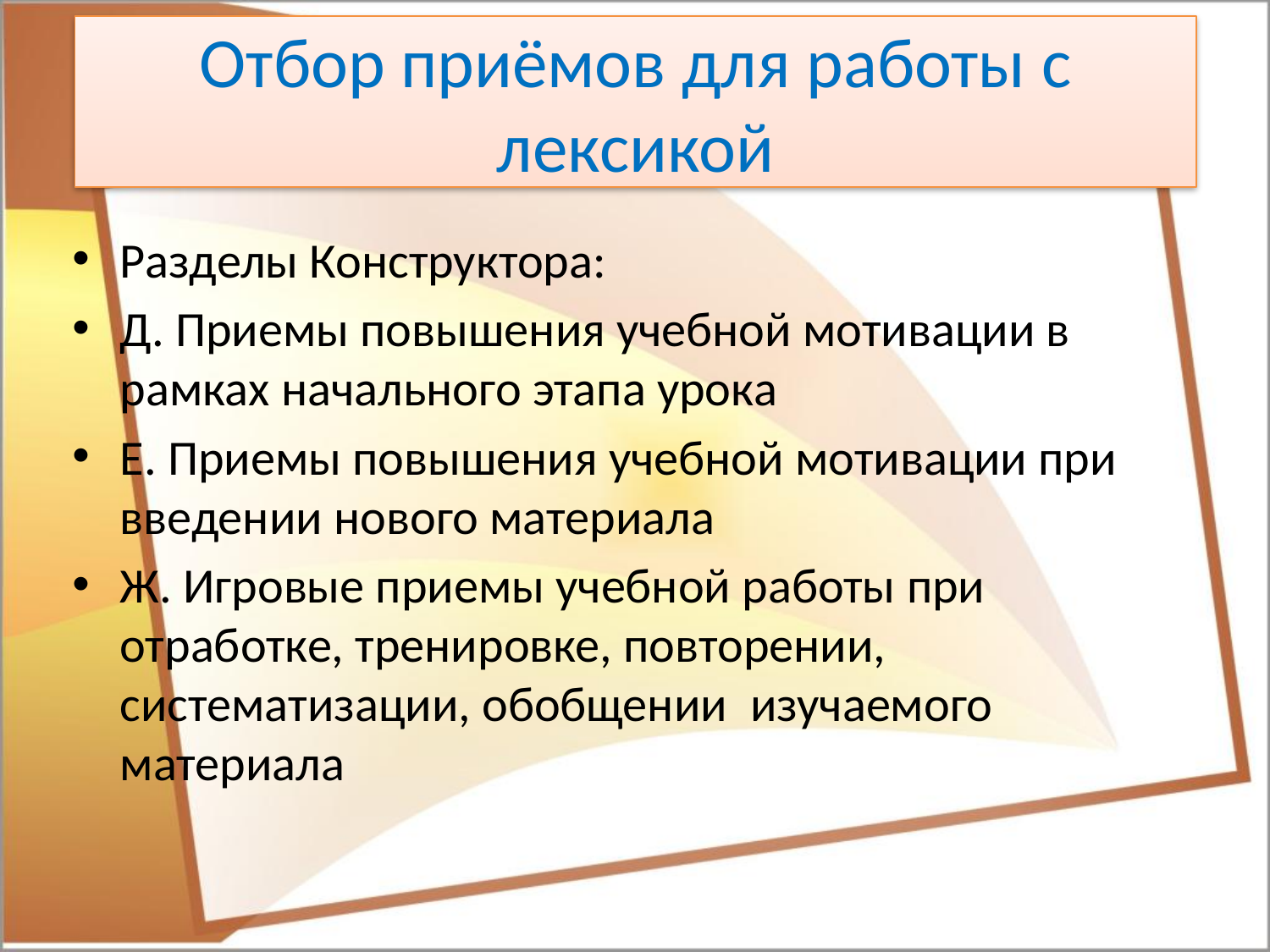

# Отбор приёмов для работы с лексикой
Разделы Конструктора:
Д. Приемы повышения учебной мотивации в рамках начального этапа урока
Е. Приемы повышения учебной мотивации при введении нового материала
Ж. Игровые приемы учебной работы при отработке, тренировке, повторении, систематизации, обобщении  изучаемого материала